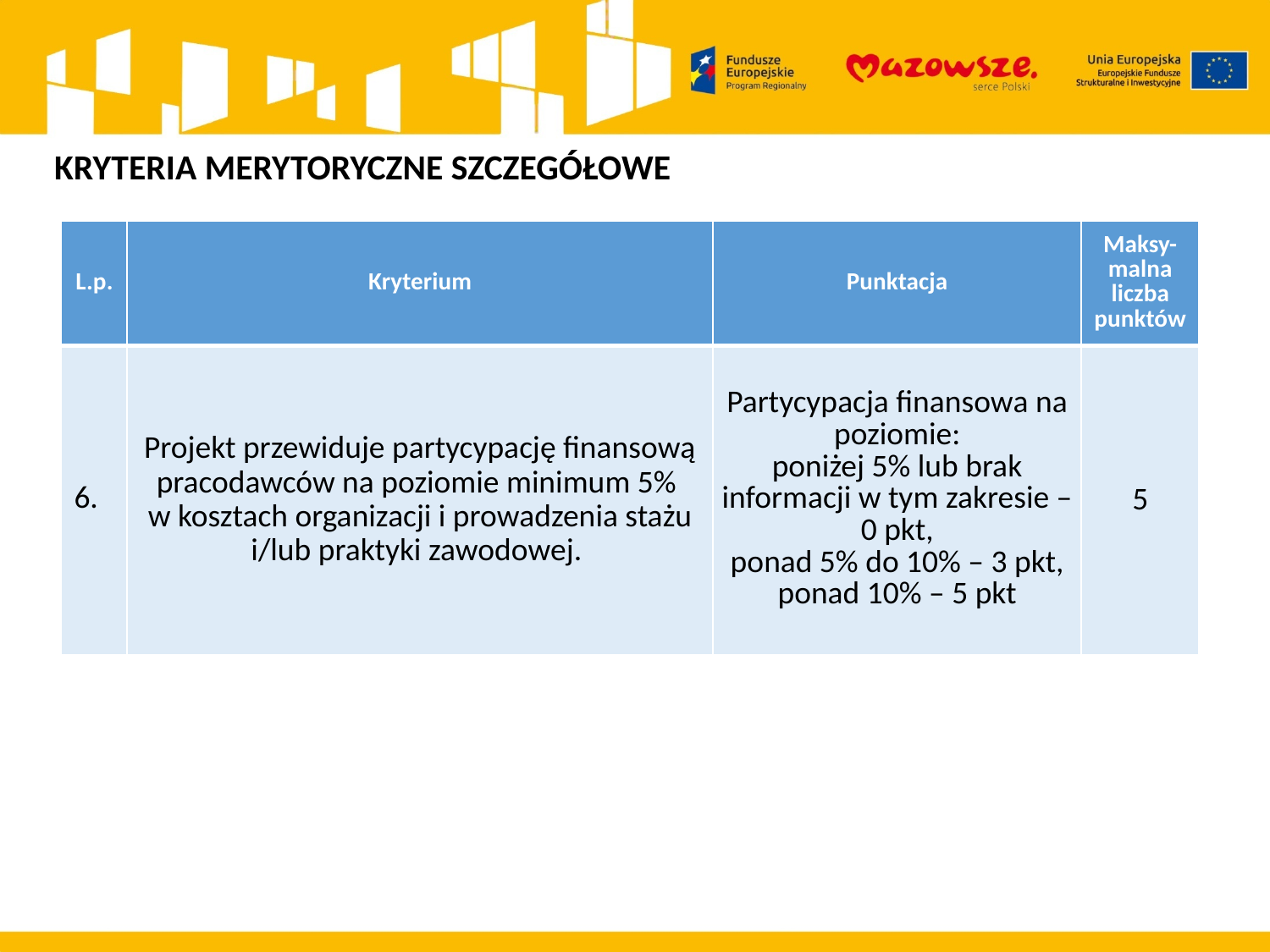

KRYTERIA MERYTORYCZNE SZCZEGÓŁOWE
| L.p. | Kryterium | Punktacja | Maksy-malna liczba punktów |
| --- | --- | --- | --- |
| 6. | Projekt przewiduje partycypację finansową pracodawców na poziomie minimum 5% w kosztach organizacji i prowadzenia stażu i/lub praktyki zawodowej. | Partycypacja finansowa na poziomie: poniżej 5% lub brak informacji w tym zakresie – 0 pkt, ponad 5% do 10% – 3 pkt, ponad 10% – 5 pkt | 5 |